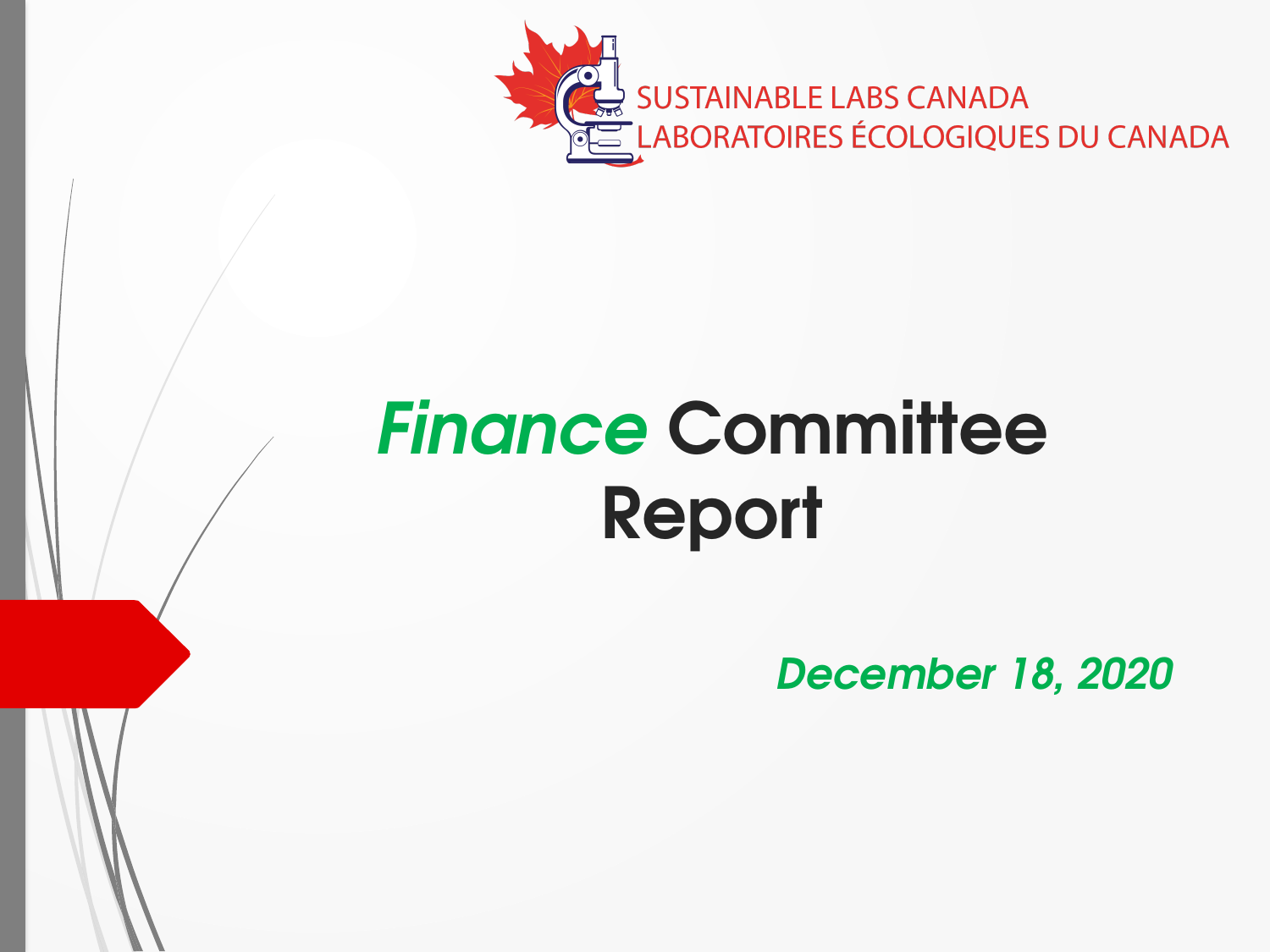

# Finance Committee Report
			December 18, 2020